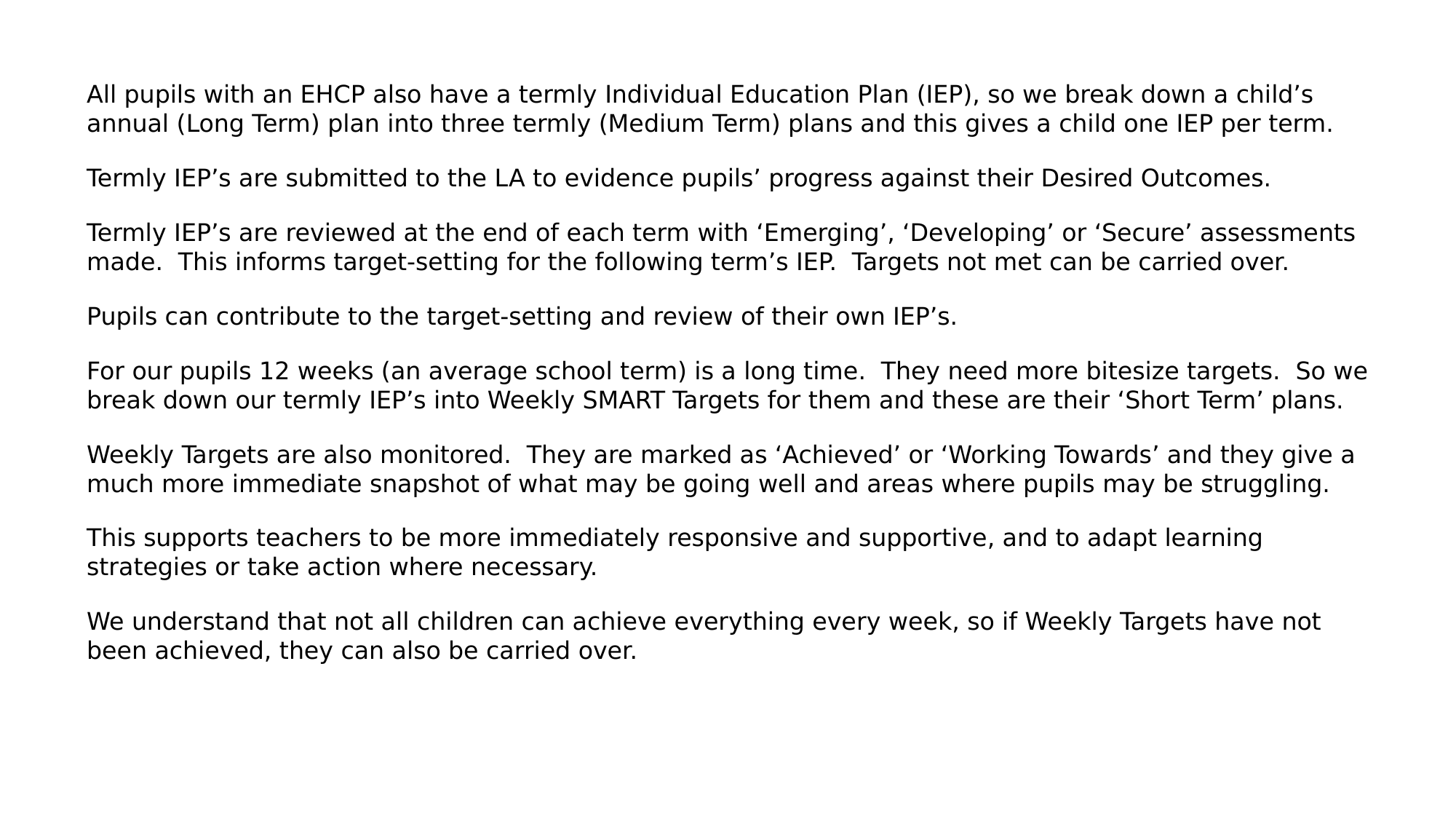

All pupils with an EHCP also have a termly Individual Education Plan (IEP), so we break down a child’s annual (Long Term) plan into three termly (Medium Term) plans and this gives a child one IEP per term.

Termly IEP’s are submitted to the LA to evidence pupils’ progress against their Desired Outcomes.

Termly IEP’s are reviewed at the end of each term with ‘Emerging’, ‘Developing’ or ‘Secure’ assessments made.  This informs target-setting for the following term’s IEP.  Targets not met can be carried over.

Pupils can contribute to the target-setting and review of their own IEP’s.

For our pupils 12 weeks (an average school term) is a long time.  They need more bitesize targets.  So we break down our termly IEP’s into Weekly SMART Targets for them and these are their ‘Short Term’ plans.

Weekly Targets are also monitored.  They are marked as ‘Achieved’ or ‘Working Towards’ and they give a much more immediate snapshot of what may be going well and areas where pupils may be struggling.

This supports teachers to be more immediately responsive and supportive, and to adapt learning strategies or take action where necessary.

We understand that not all children can achieve everything every week, so if Weekly Targets have not been achieved, they can also be carried over.